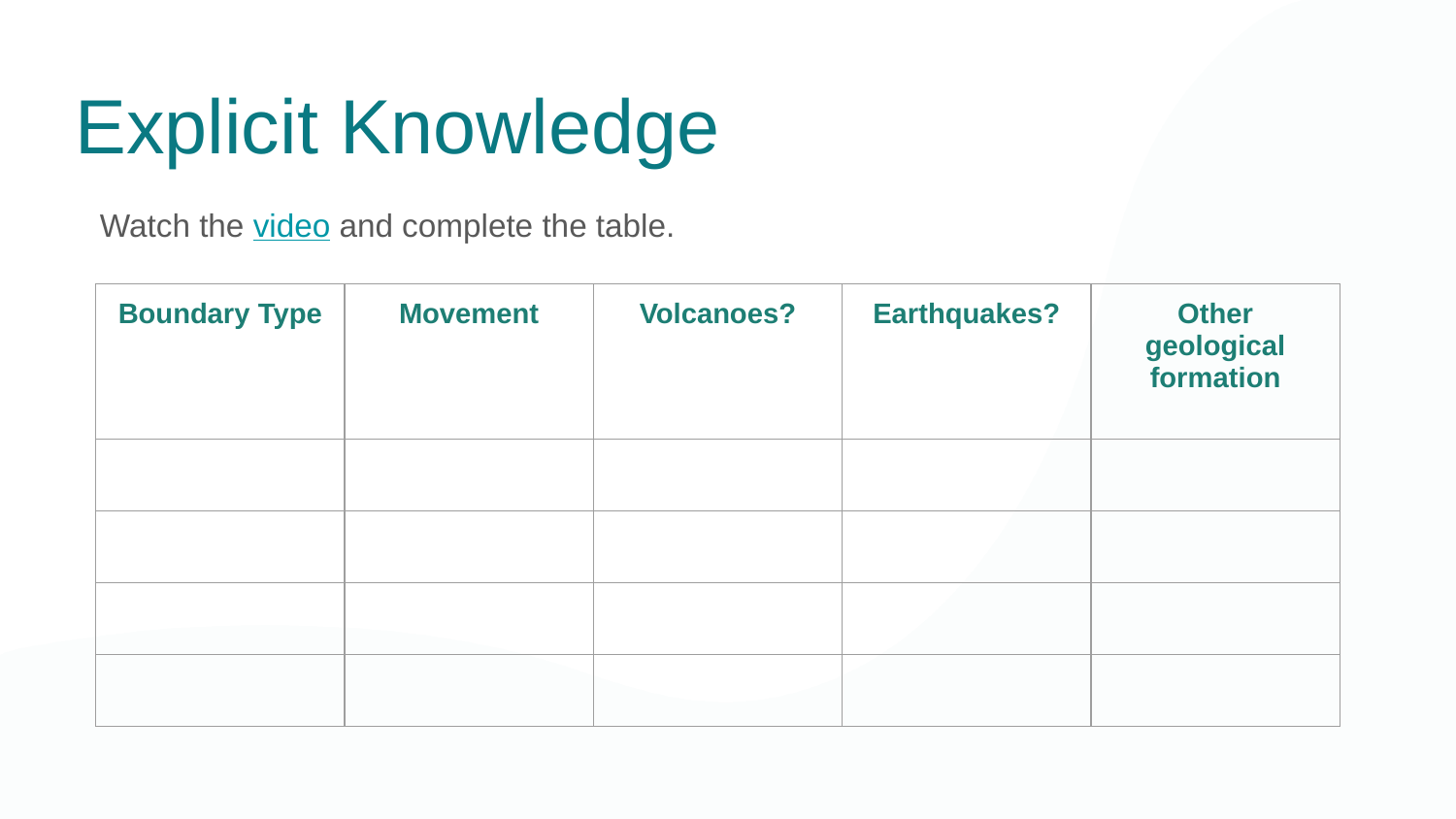

Explicit Knowledge
Watch the video and complete the table.
| Boundary Type | Movement | Volcanoes? | Earthquakes? | Other geological formation |
| --- | --- | --- | --- | --- |
|  |  |  |  |  |
|  |  |  |  |  |
|  |  |  |  |  |
|  |  |  |  |  |